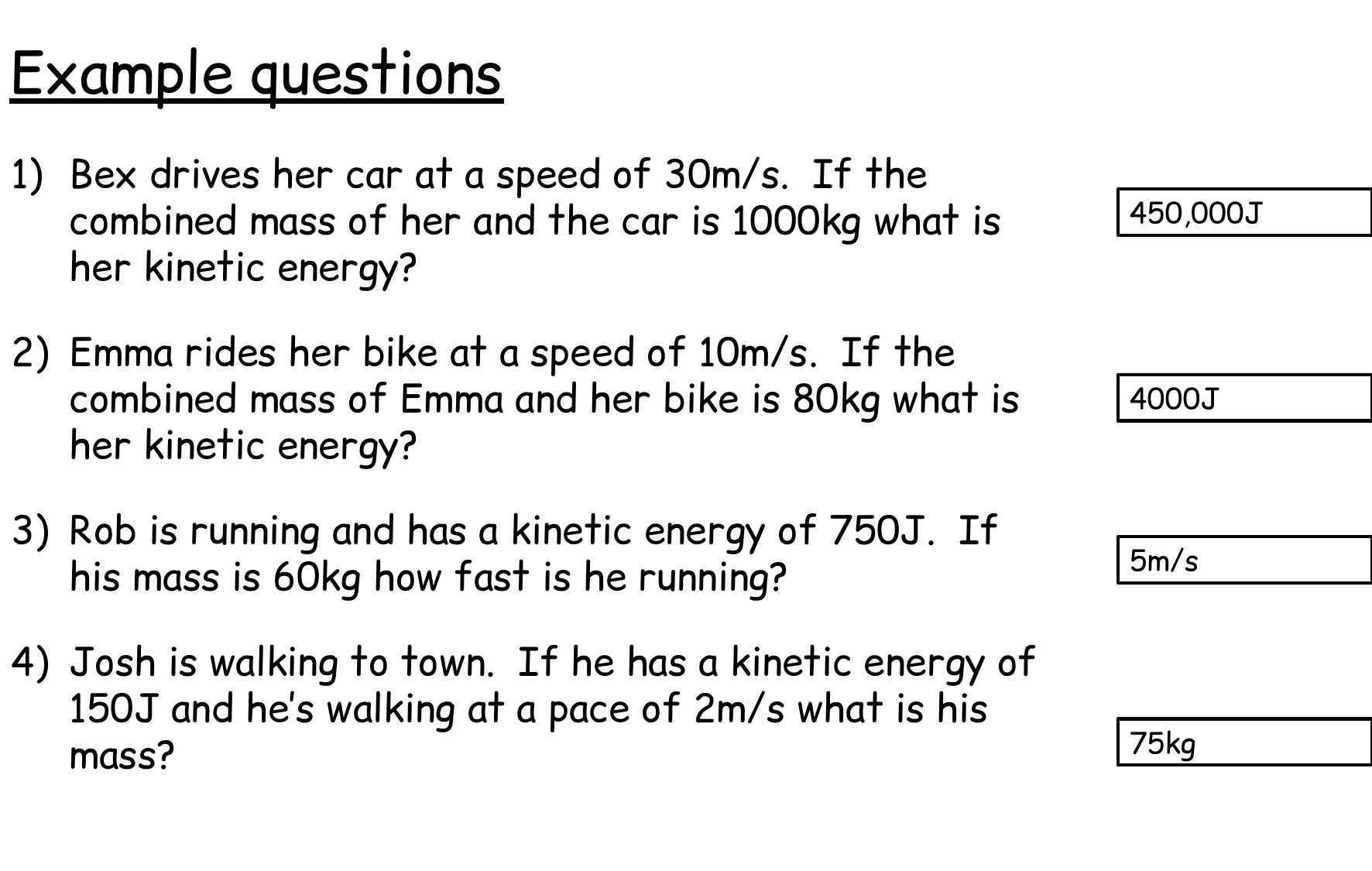

# Example questions
Bex drives her car at a speed of 30m/s.  If the combined mass of her and the car is 1000kg what is her kinetic energy?
Emma rides her bike at a speed of 10m/s.  If the combined mass of Emma and her bike is 80kg what is her kinetic energy?
Rob is running and has a kinetic energy of 750J.  If his mass is 60kg how fast is he running?
Josh is walking to town.  If he has a kinetic energy of 150J and he’s walking at a pace of 2m/s what is his mass?
450,000J
4000J
5m/s
75kg